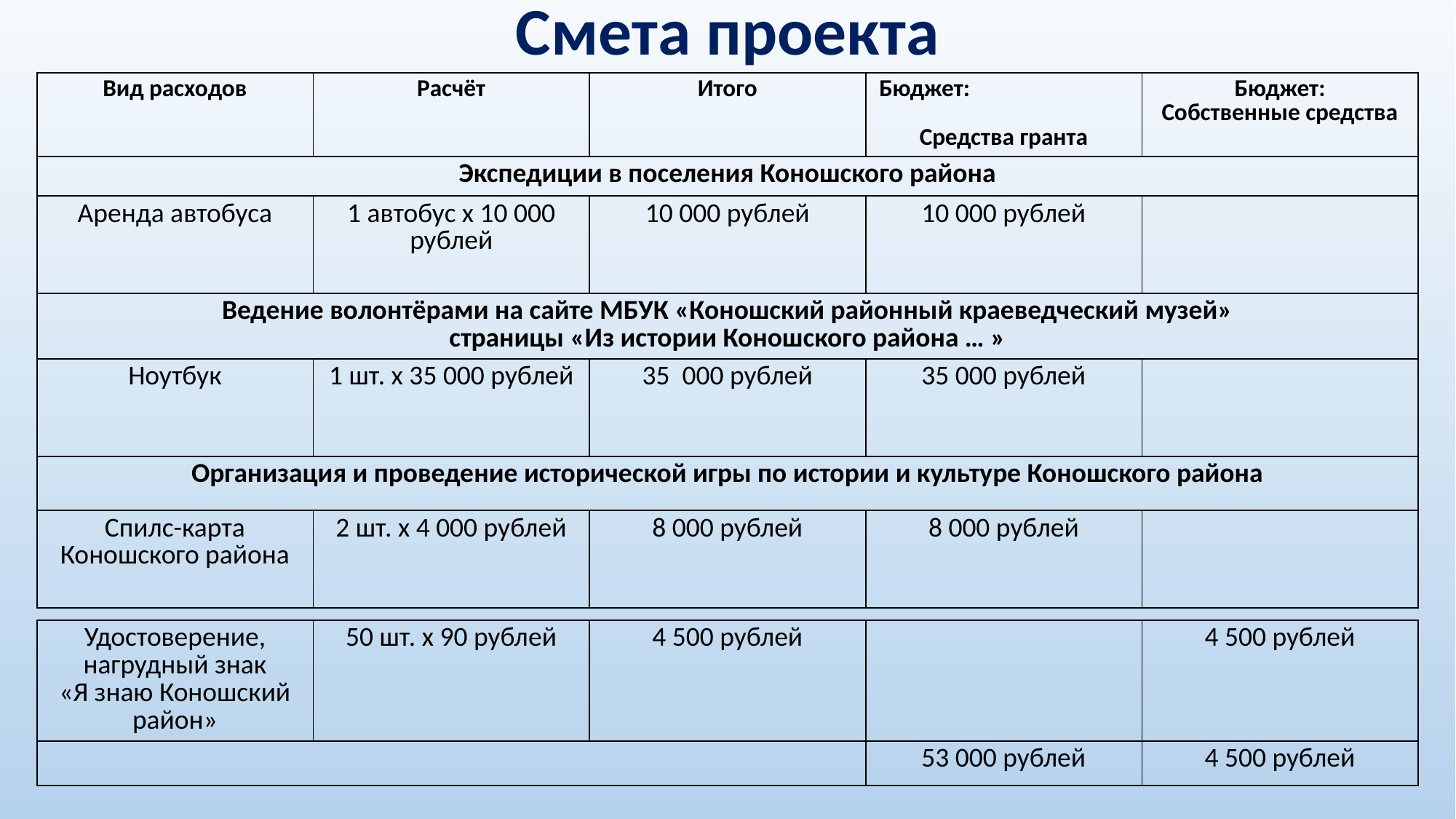

Смета проекта

| Вид расходов | Расчёт | Итого | Бюджет: Средства гранта | Бюджет: Собственные средства |
| --- | --- | --- | --- | --- |
| Экспедиции в поселения Коношского района |  |  |  |  |
| Аренда автобуса | 1 автобус х 10 000 рублей | 10 000 рублей | 10 000 рублей |  |
| Ведение волонтёрами на сайте МБУК «Коношский районный краеведческий музей» страницы «Из истории Коношского района … » |  |  |  |  |
| Ноутбук | 1 шт. х 35 000 рублей | 35 000 рублей | 35 000 рублей |  |
| Организация и проведение исторической игры по истории и культуре Коношского района |  |  |  |  |
| Спилс-карта Коношского района | 2 шт. х 4 000 рублей | 8 000 рублей | 8 000 рублей |  |
| Удостоверение, нагрудный знак «Я знаю Коношский район» | 50 шт. х 90 рублей | 4 500 рублей |  | 4 500 рублей |
| --- | --- | --- | --- | --- |
|  |  |  | 53 000 рублей | 4 500 рублей |